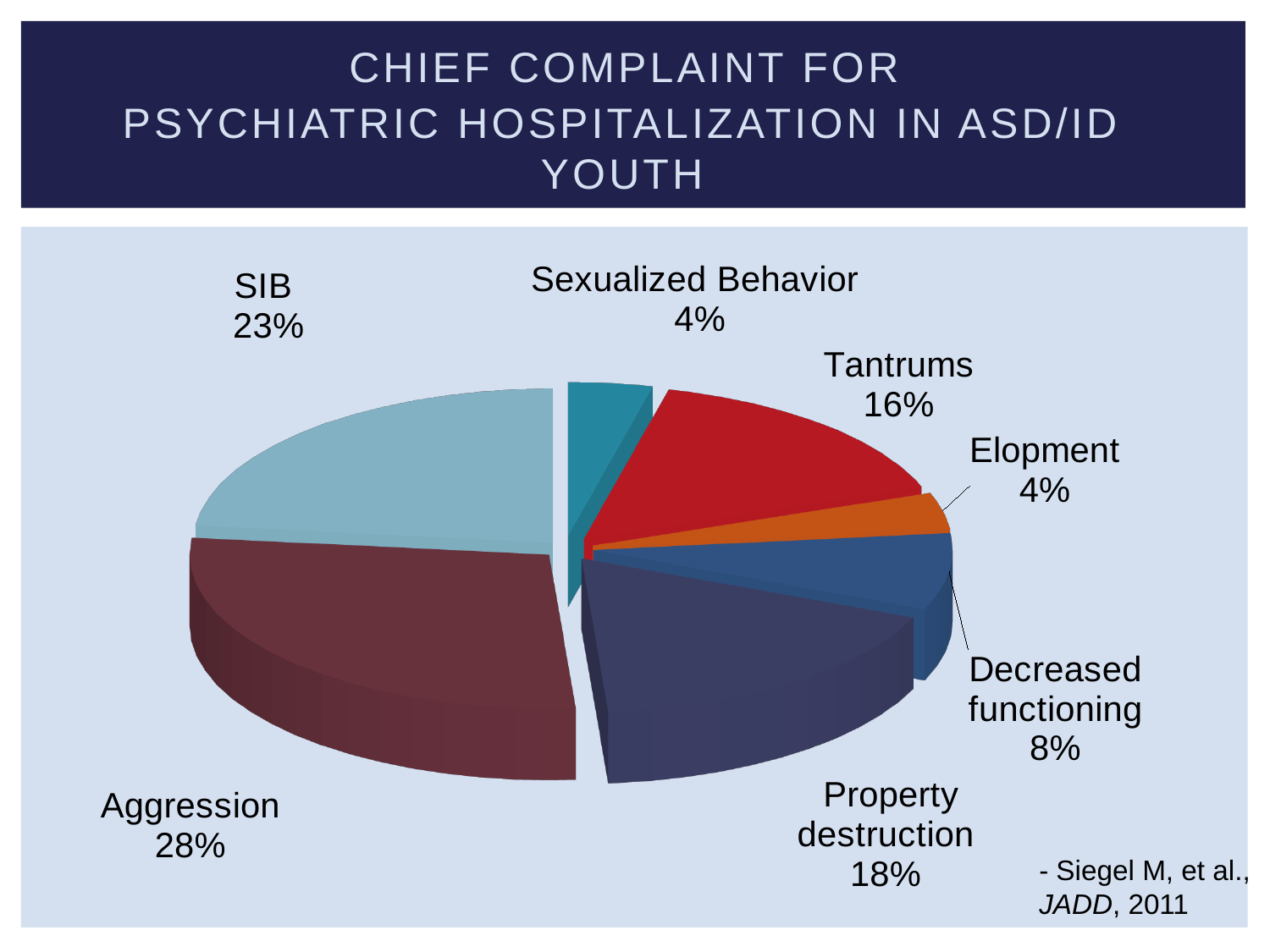

# Chief Complaint for Psychiatric Hospitalization In ASD/ID youth

[unsupported chart]

- Siegel M, et al., JADD, 2011